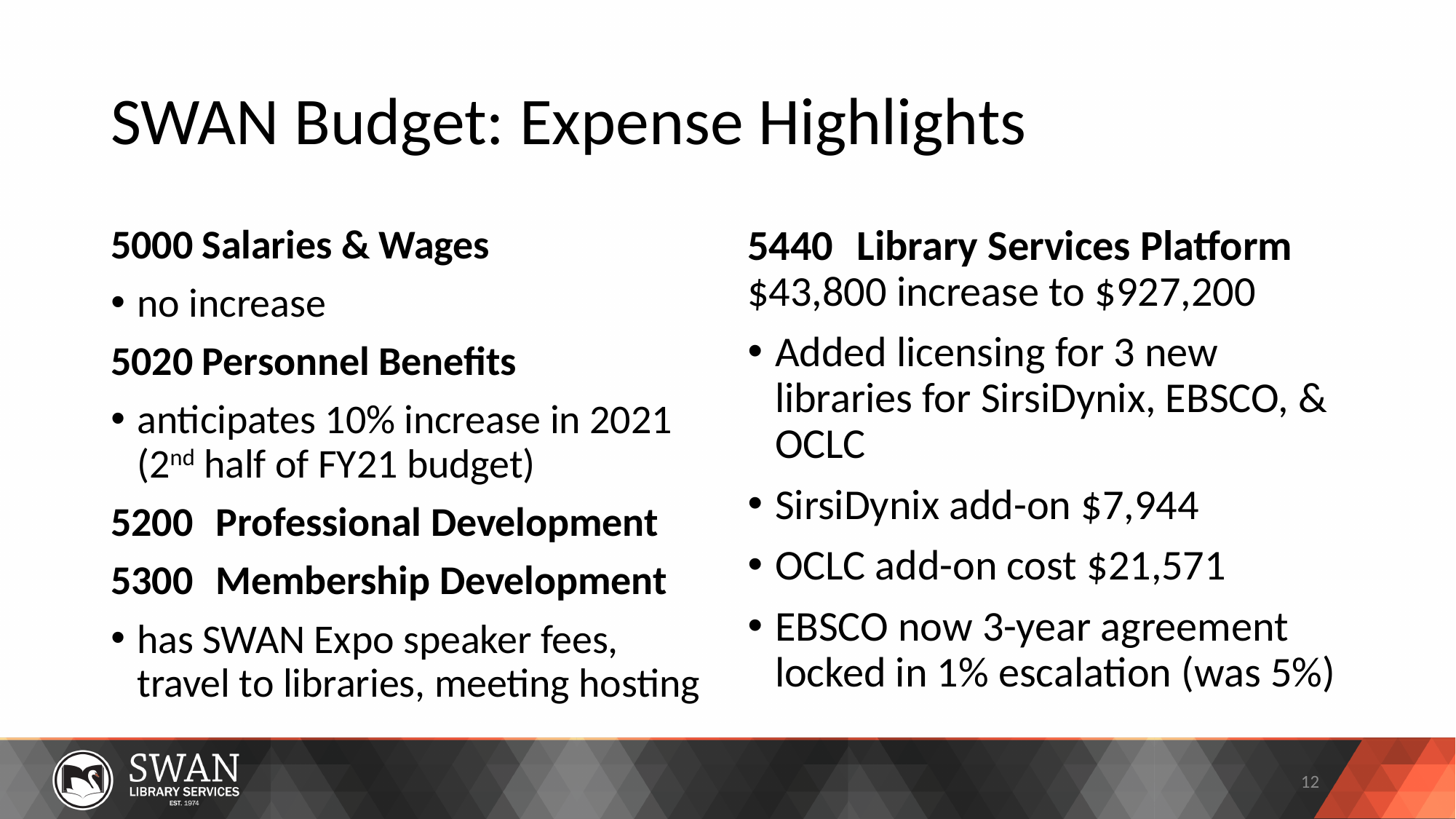

# SWAN Budget: Expense Highlights
5000 Salaries & Wages
no increase
5020 Personnel Benefits
anticipates 10% increase in 2021 (2nd half of FY21 budget)
5200	Professional Development
5300	Membership Development
has SWAN Expo speaker fees, travel to libraries, meeting hosting

5440	Library Services Platform $43,800 increase to $927,200
Added licensing for 3 new libraries for SirsiDynix, EBSCO, & OCLC
SirsiDynix add-on $7,944
OCLC add-on cost $21,571
EBSCO now 3-year agreement locked in 1% escalation (was 5%)
12